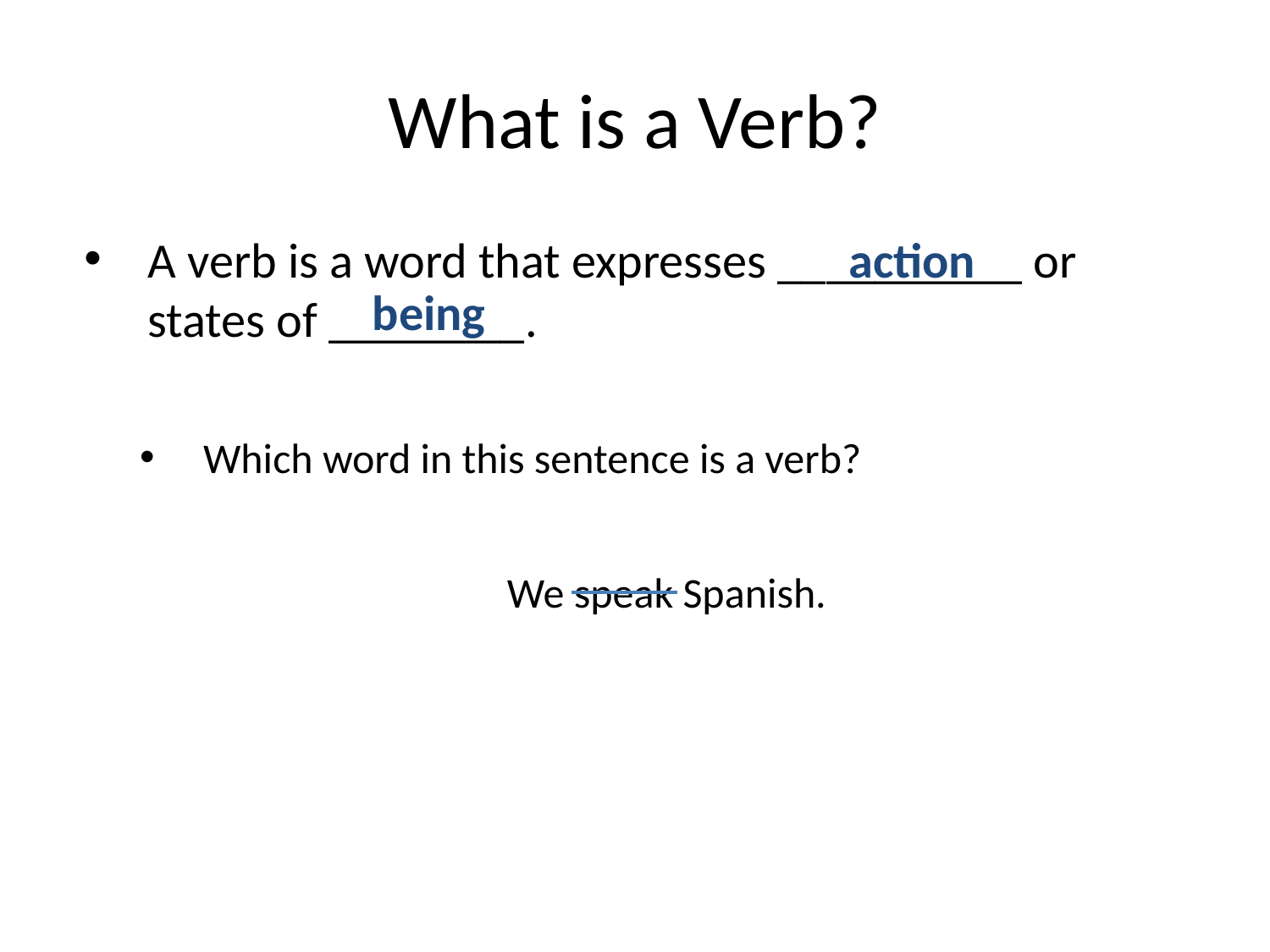

# What is a Verb?
A verb is a word that expresses __________ or states of ________.

Which word in this sentence is a verb?

We speak Spanish.

action
being